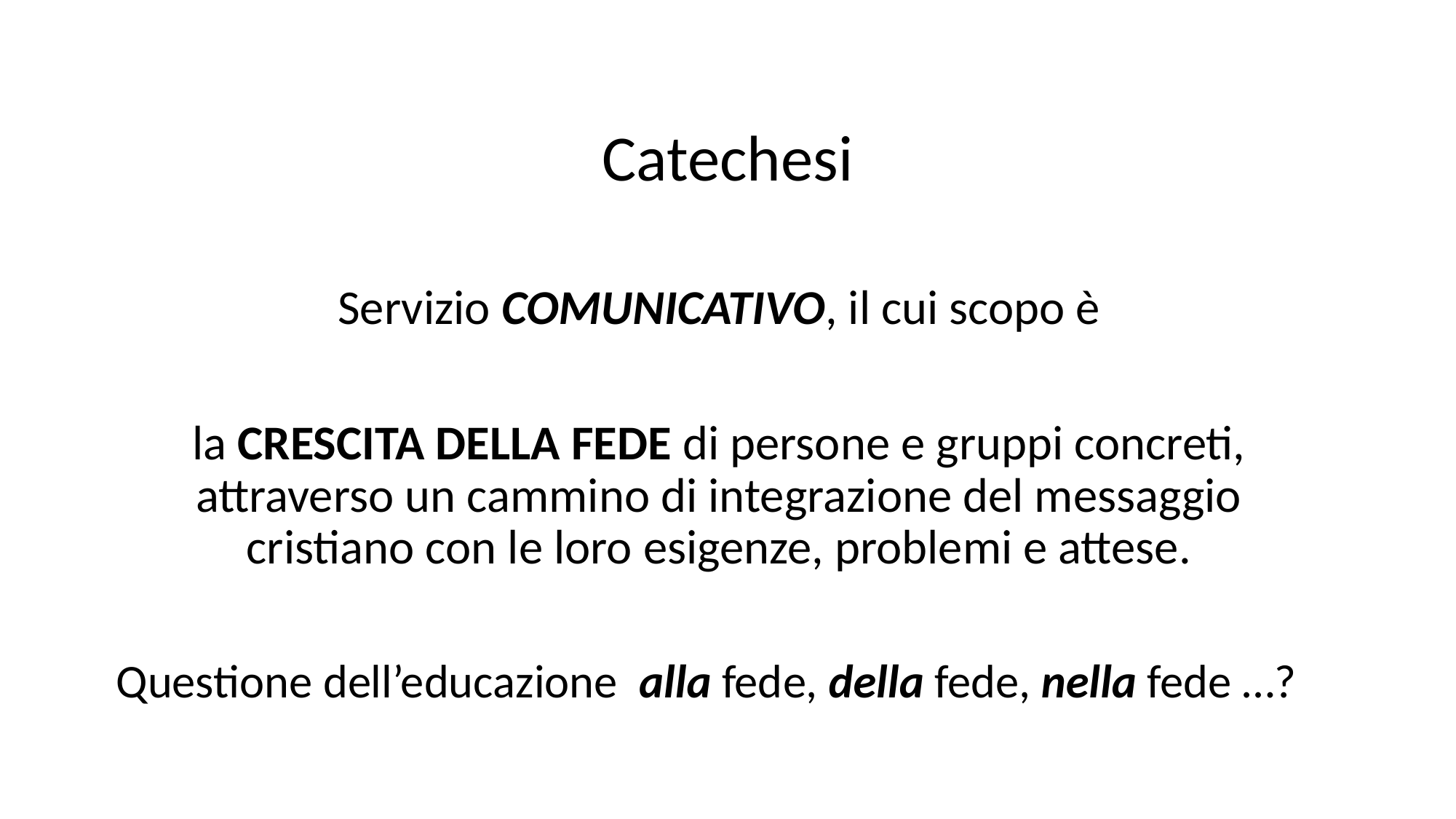

# Catechesi
Servizio COMUNICATIVO, il cui scopo è

la CRESCITA DELLA FEDE di persone e gruppi concreti, attraverso un cammino di integrazione del messaggio cristiano con le loro esigenze, problemi e attese.

Questione dell’educazione  alla fede, della fede, nella fede …?